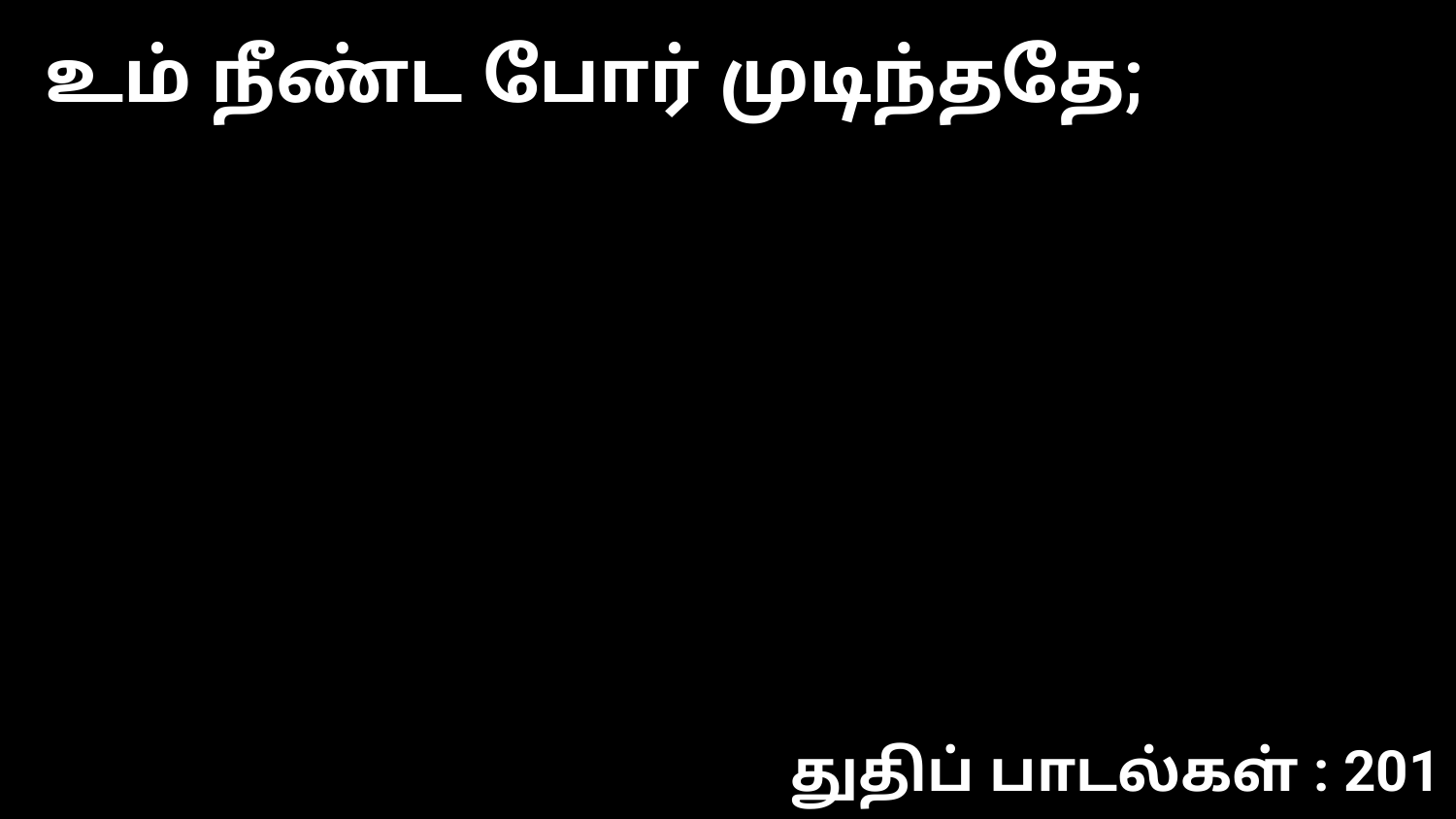

உம் நீண்ட போர் முடிந்ததே;
துதிப் பாடல்கள் : 201